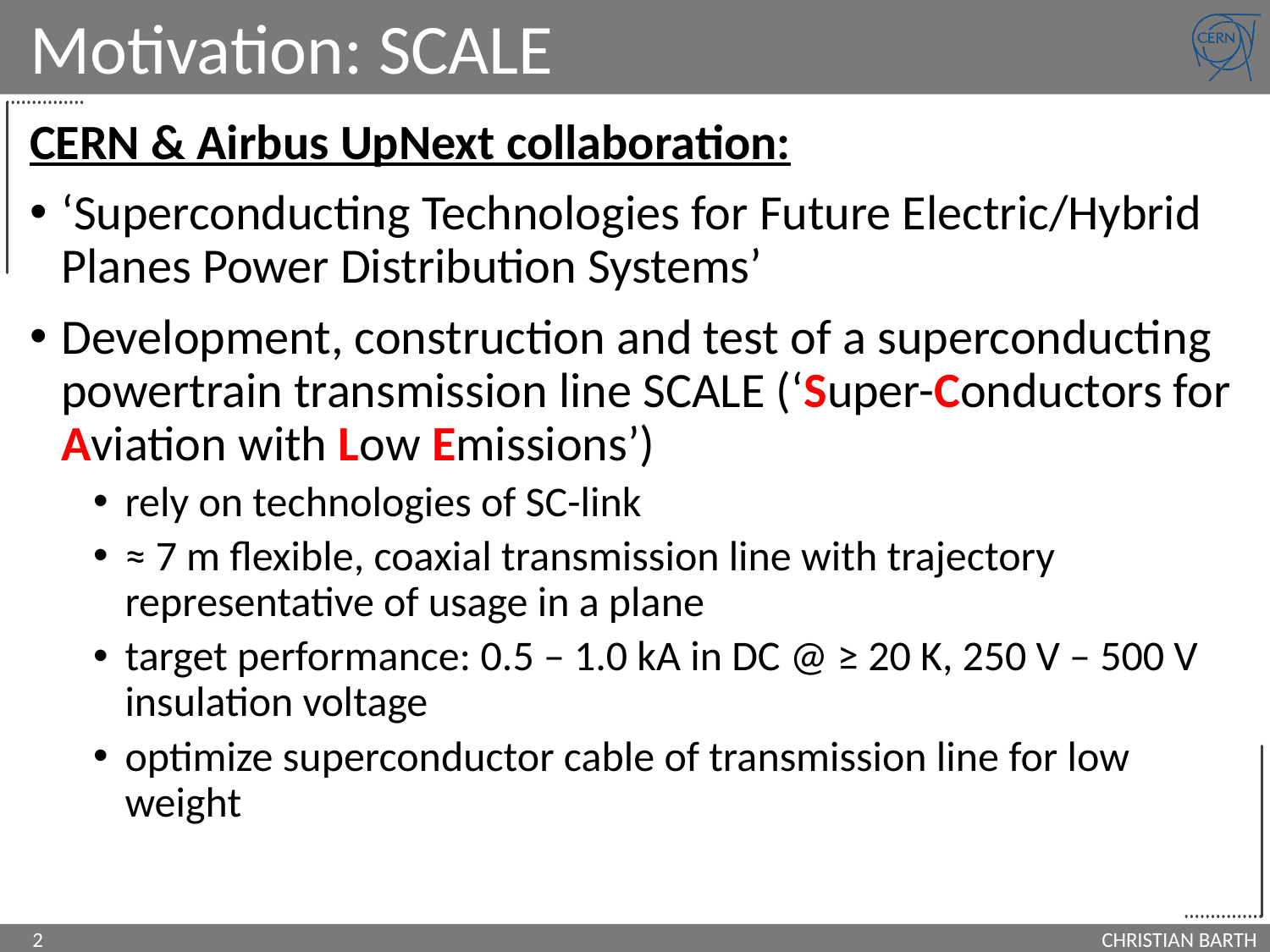

# Motivation: SCALE
CERN & Airbus UpNext collaboration:
‘Superconducting Technologies for Future Electric/Hybrid Planes Power Distribution Systems’
Development, construction and test of a superconducting powertrain transmission line SCALE (‘Super-Conductors for Aviation with Low Emissions’)
rely on technologies of SC-link
≈ 7 m flexible, coaxial transmission line with trajectory representative of usage in a plane
target performance: 0.5 – 1.0 kA in DC @ ≥ 20 K, 250 V – 500 V insulation voltage
optimize superconductor cable of transmission line for low weight

2